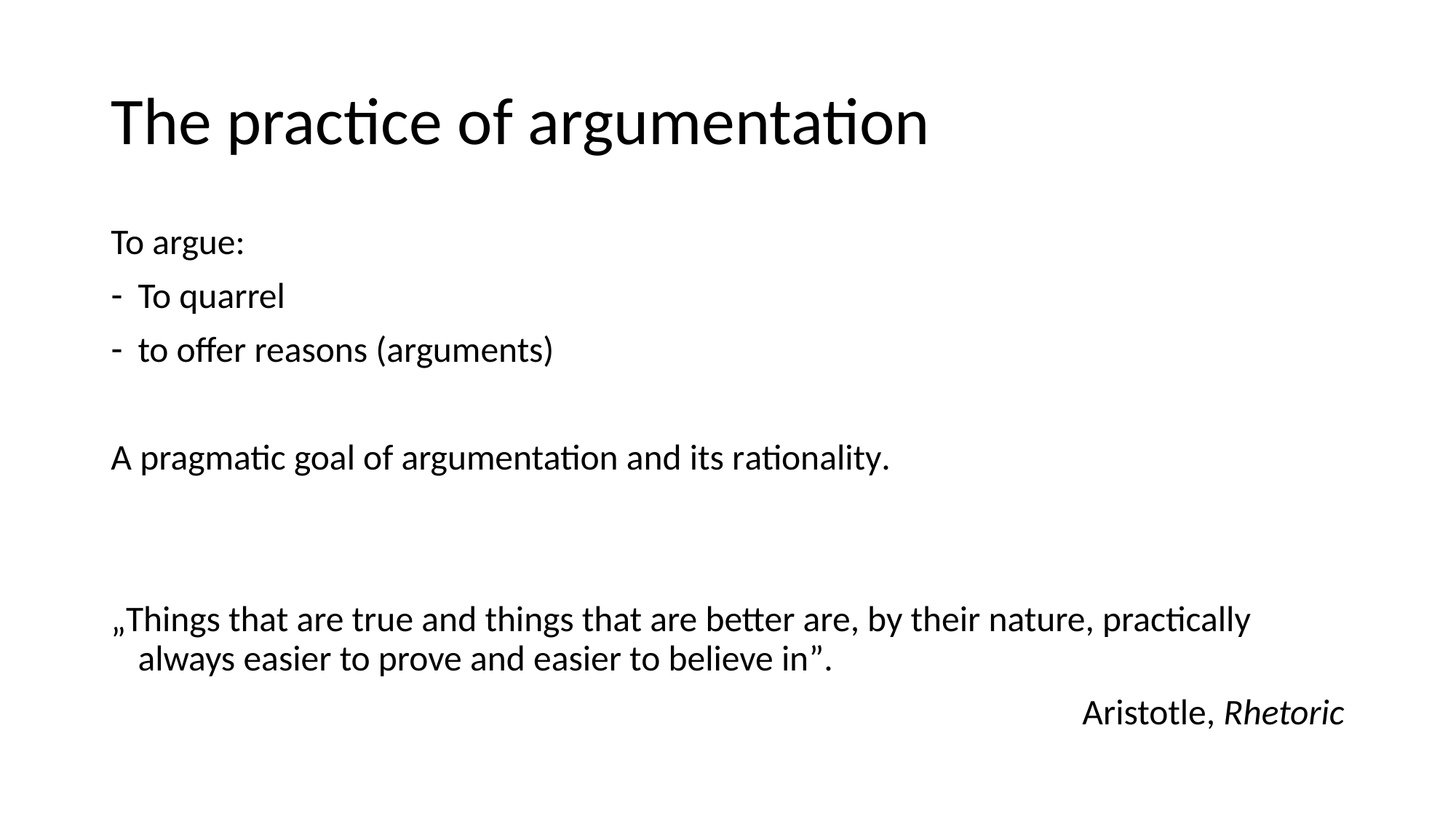

# The practice of argumentation
To argue:
To quarrel
to offer reasons (arguments)

A pragmatic goal of argumentation and its rationality.

„Things that are true and things that are better are, by their nature, practically always easier to prove and easier to believe in”.
Aristotle, Rhetoric